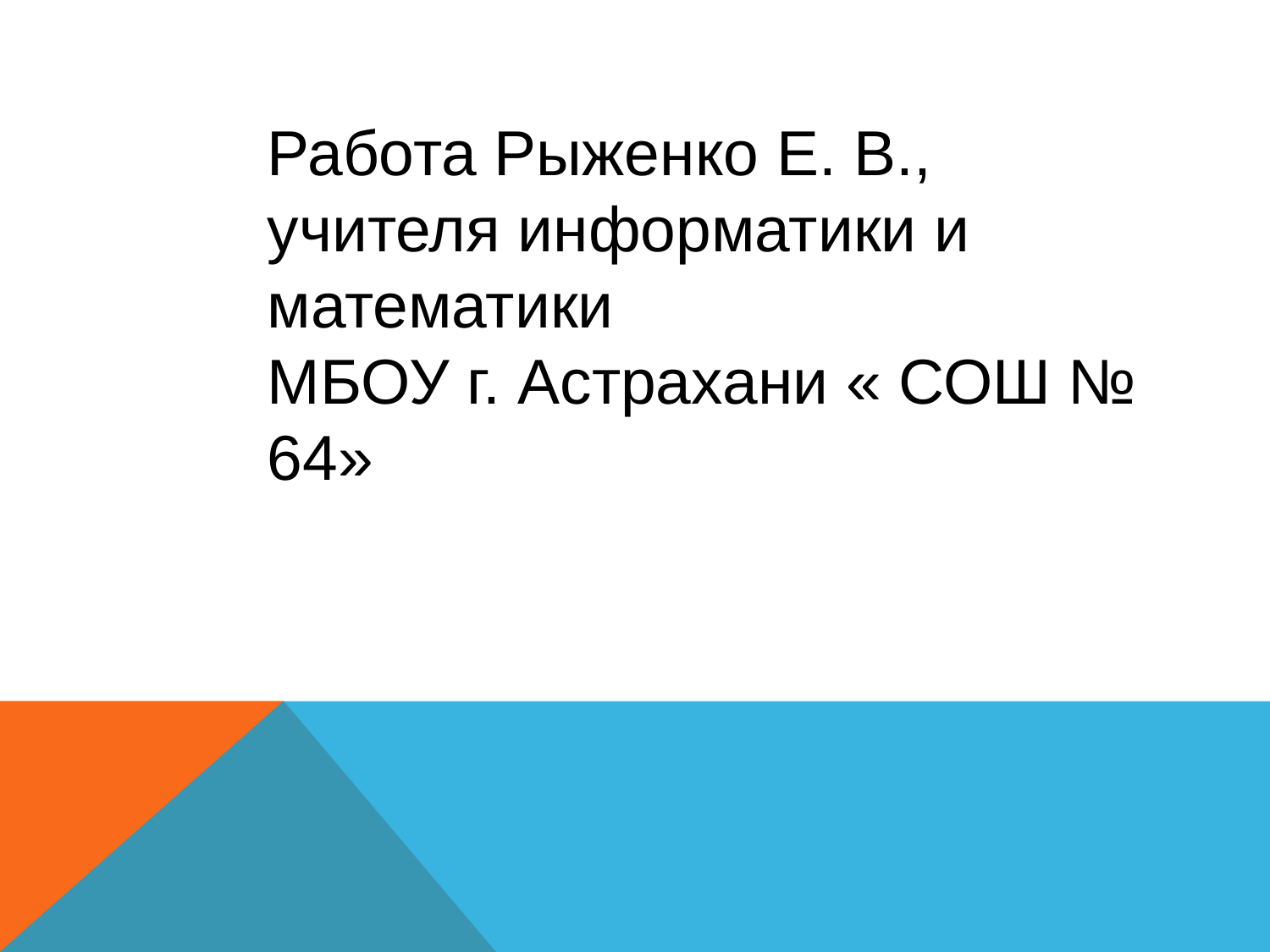

Работа Рыженко Е. В.,
учителя информатики и математики
МБОУ г. Астрахани « СОШ № 64»